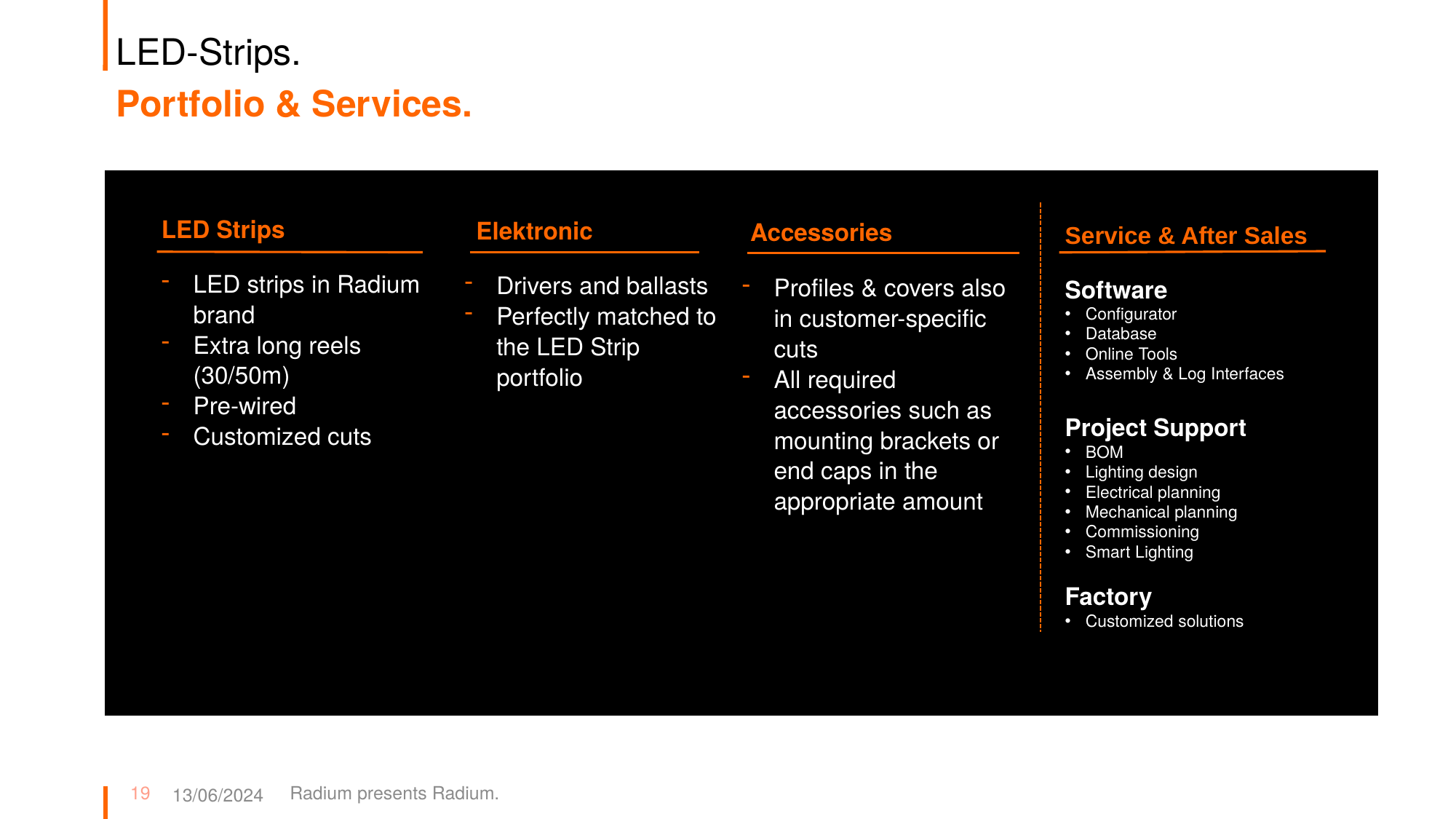

LED-Strips.
# Portfolio & Services.

LED Strips
Elektronic
Accessories
Service & After Sales
LED strips in Radium brand
Extra long reels (30/50m)
Pre-wired
Customized cuts

Drivers and ballasts
Perfectly matched to the LED Strip portfolio

Profiles & covers also in customer-specific cuts
All required accessories such as mounting brackets or end caps in the appropriate amount
Software
Configurator
Database
Online Tools
Assembly & Log Interfaces

Project Support
BOM
Lighting design
Electrical planning
Mechanical planning
Commissioning
Smart Lighting
Factory
Customized solutions
13/06/2024
Radium presents Radium.
19